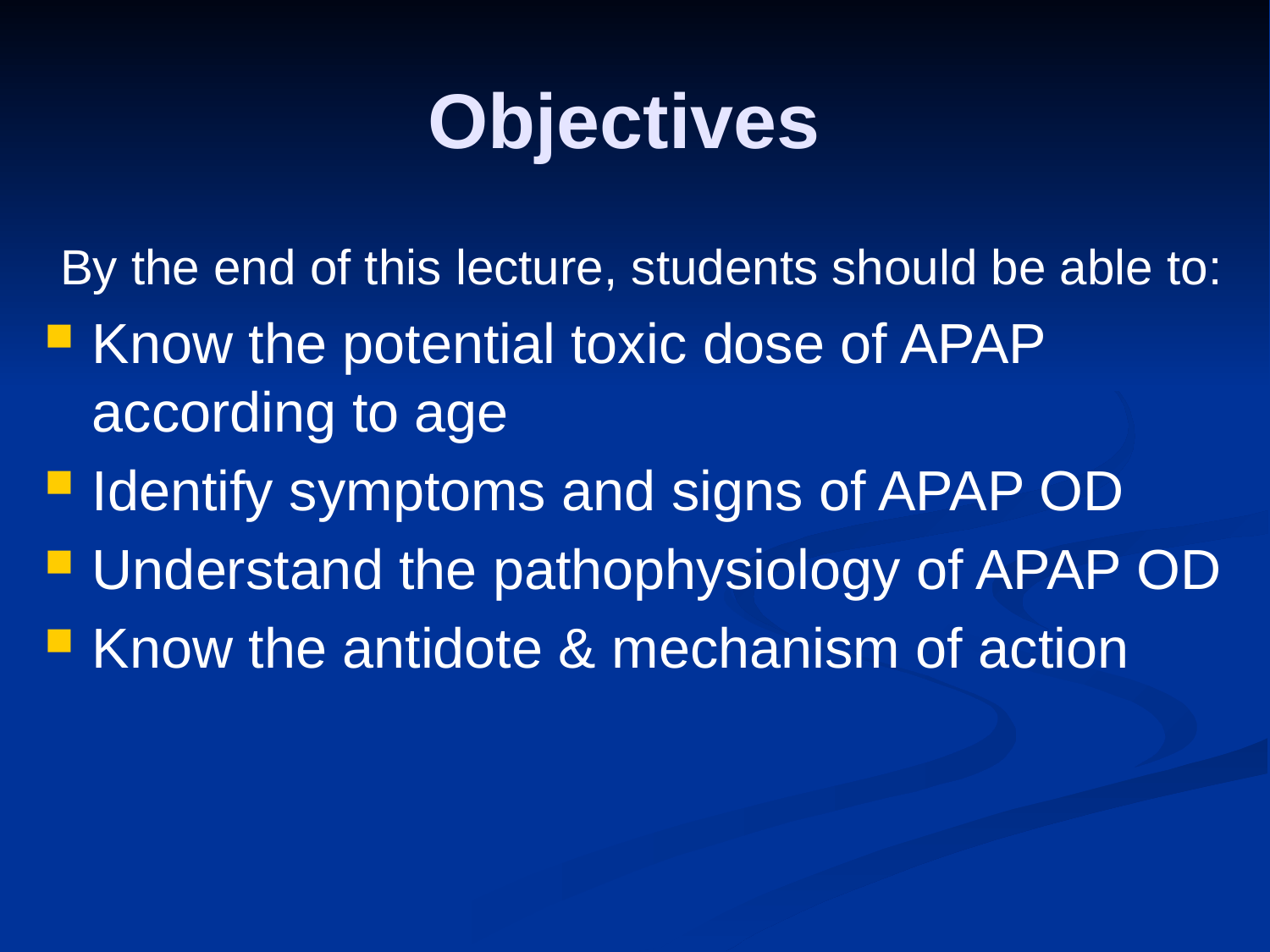

# Objectives
 By the end of this lecture, students should be able to:
Know the potential toxic dose of APAP according to age
Identify symptoms and signs of APAP OD
Understand the pathophysiology of APAP OD
Know the antidote & mechanism of action